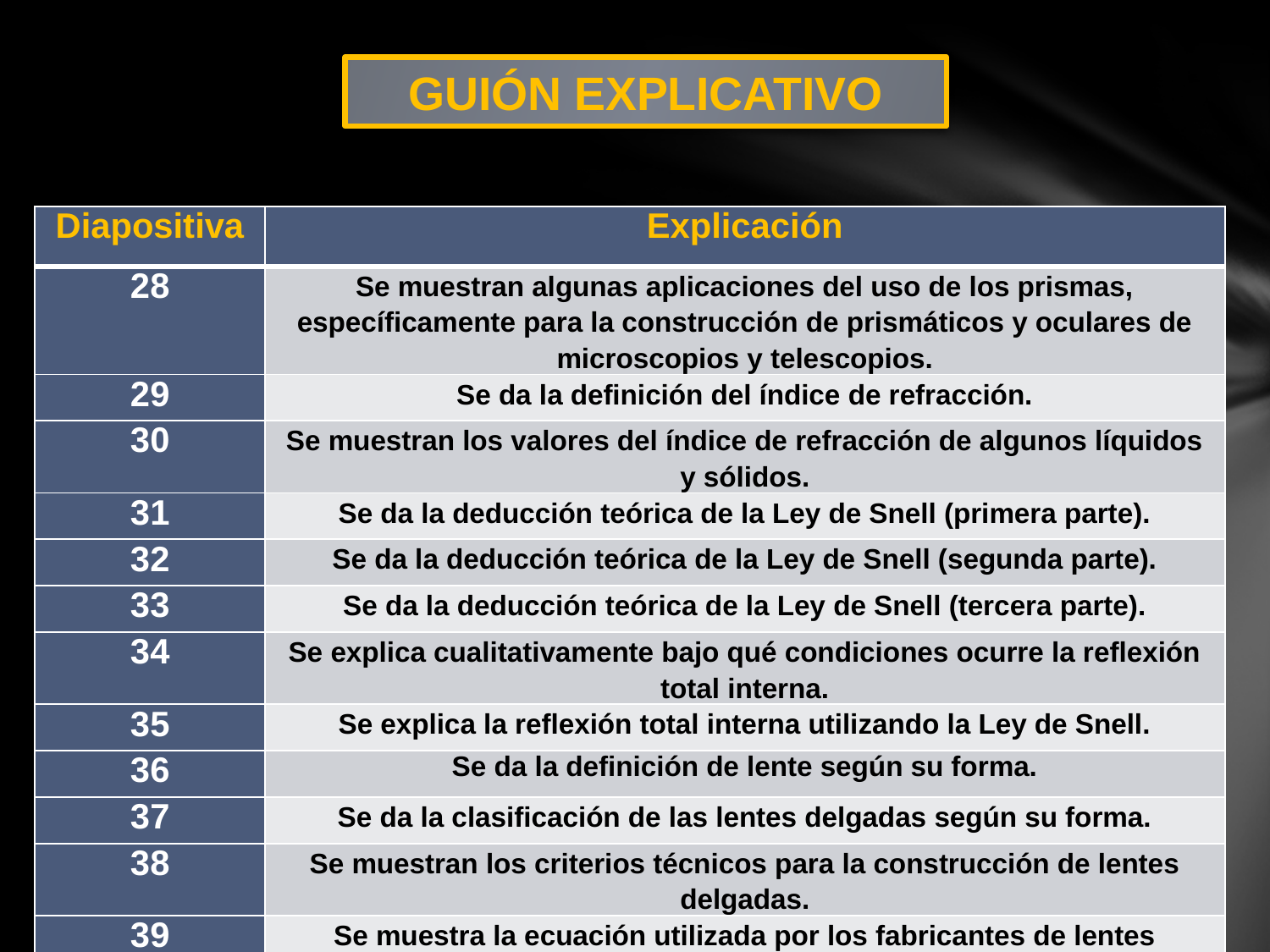

# GUIÓN EXPLICATIVO
| Diapositiva | Explicación |
| --- | --- |
| 28 | Se muestran algunas aplicaciones del uso de los prismas, específicamente para la construcción de prismáticos y oculares de microscopios y telescopios. |
| 29 | Se da la definición del índice de refracción. |
| 30 | Se muestran los valores del índice de refracción de algunos líquidos y sólidos. |
| 31 | Se da la deducción teórica de la Ley de Snell (primera parte). |
| 32 | Se da la deducción teórica de la Ley de Snell (segunda parte). |
| 33 | Se da la deducción teórica de la Ley de Snell (tercera parte). |
| 34 | Se explica cualitativamente bajo qué condiciones ocurre la reflexión total interna. |
| 35 | Se explica la reflexión total interna utilizando la Ley de Snell. |
| 36 | Se da la definición de lente según su forma. |
| 37 | Se da la clasificación de las lentes delgadas según su forma. |
| 38 | Se muestran los criterios técnicos para la construcción de lentes delgadas. |
| 39 | Se muestra la ecuación utilizada por los fabricantes de lentes delgadas. |